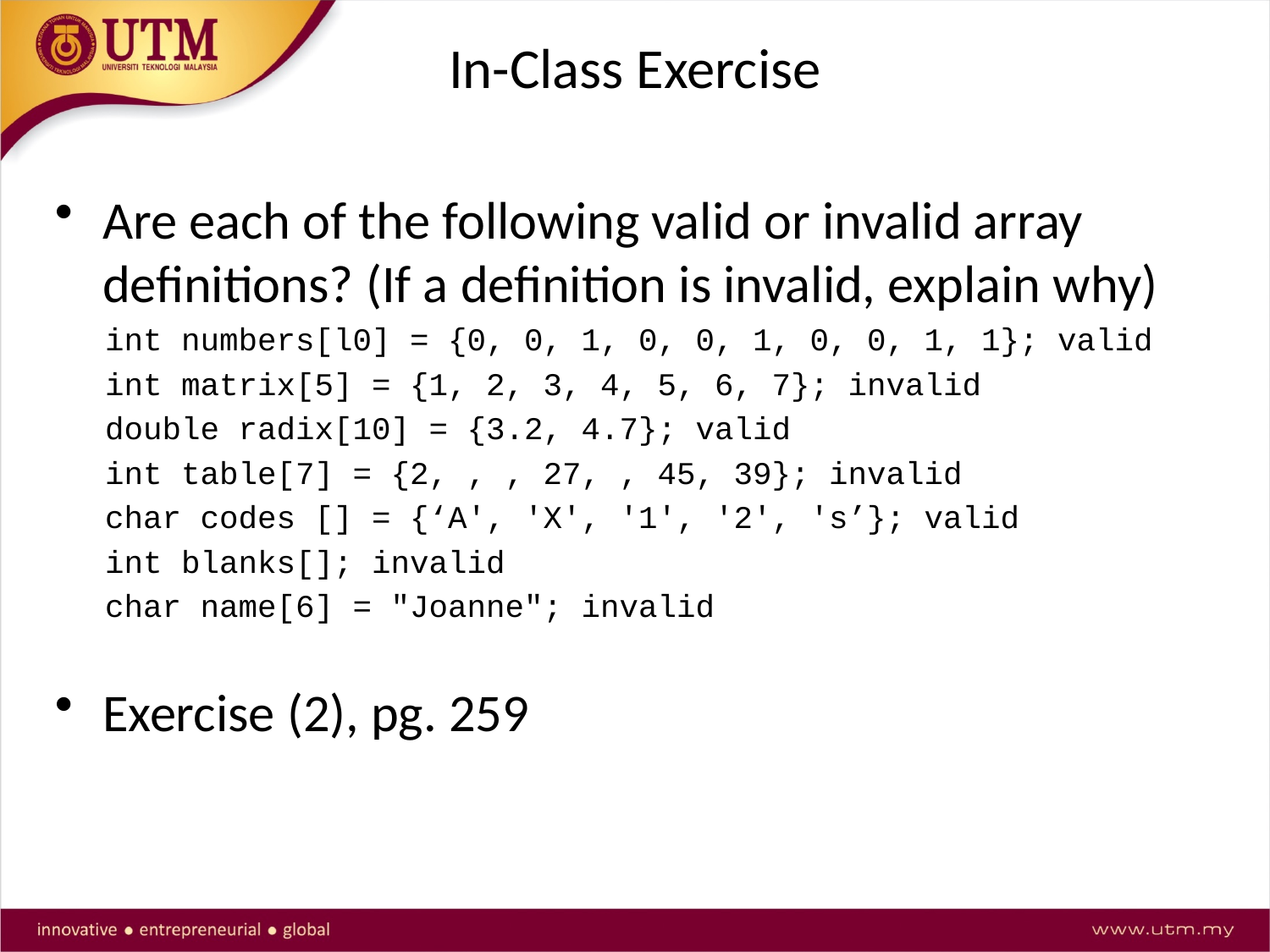

In-Class Exercise
Are each of the following valid or invalid array definitions? (If a definition is invalid, explain why)
int numbers[l0] = {0, 0, 1, 0, 0, 1, 0, 0, 1, 1}; valid
int matrix[5] = {1, 2, 3, 4, 5, 6, 7}; invalid
double radix[10] = {3.2, 4.7}; valid
int table[7] = {2, , , 27, , 45, 39}; invalid
char codes [] = {‘A', 'X', '1', '2', 's’}; valid
int blanks[]; invalid
char name[6] = "Joanne"; invalid

Exercise (2), pg. 259